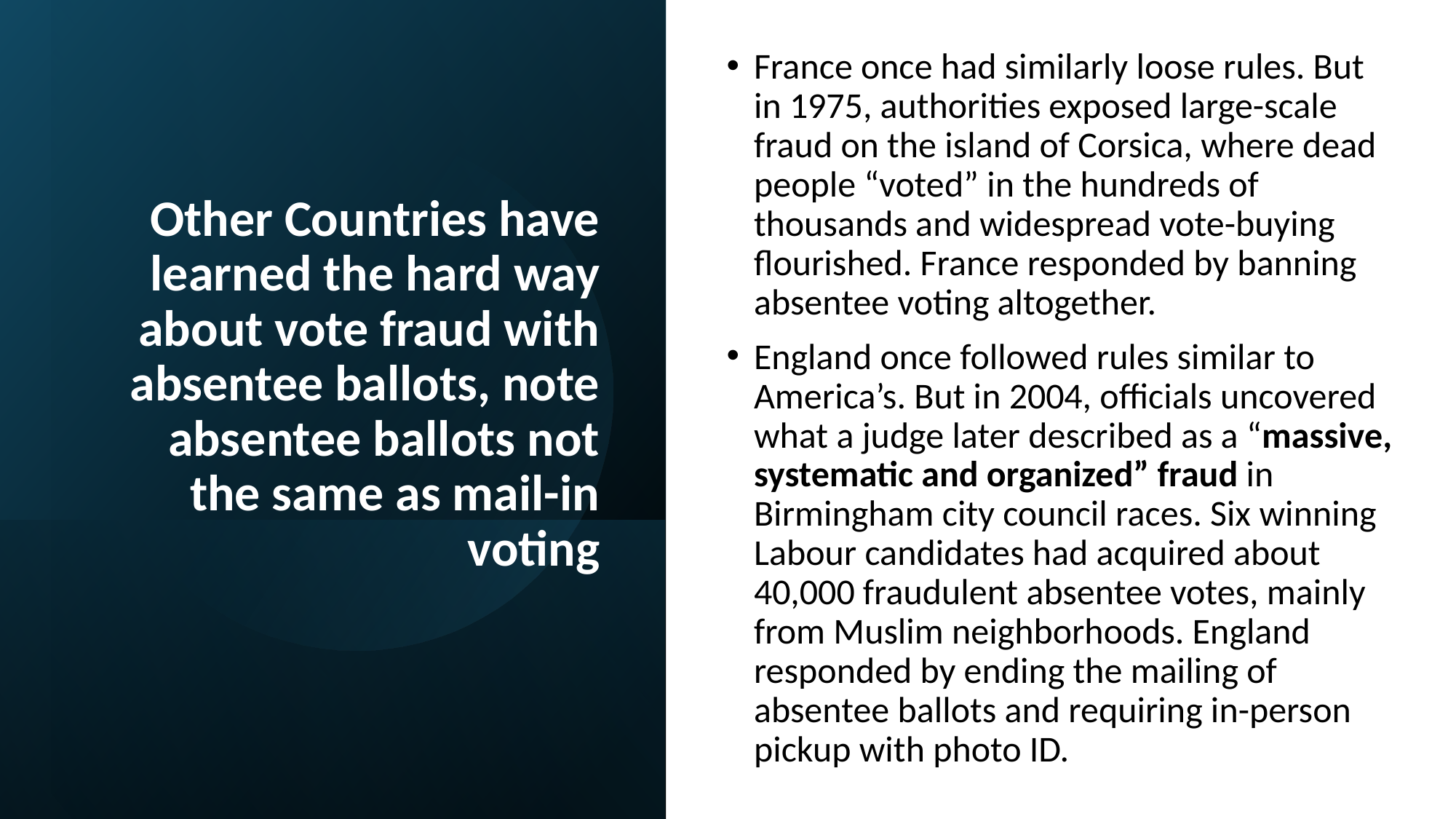

France once had similarly loose rules. But in 1975, authorities exposed large-scale fraud on the island of Corsica, where dead people “voted” in the hundreds of thousands and widespread vote-buying flourished. France responded by banning absentee voting altogether.
England once followed rules similar to America’s. But in 2004, officials uncovered what a judge later described as a “massive, systematic and organized” fraud in Birmingham city council races. Six winning Labour candidates had acquired about 40,000 fraudulent absentee votes, mainly from Muslim neighborhoods. England responded by ending the mailing of absentee ballots and requiring in-person pickup with photo ID.

# Other Countries have learned the hard way about vote fraud with absentee ballots, note absentee ballots not the same as mail-in voting